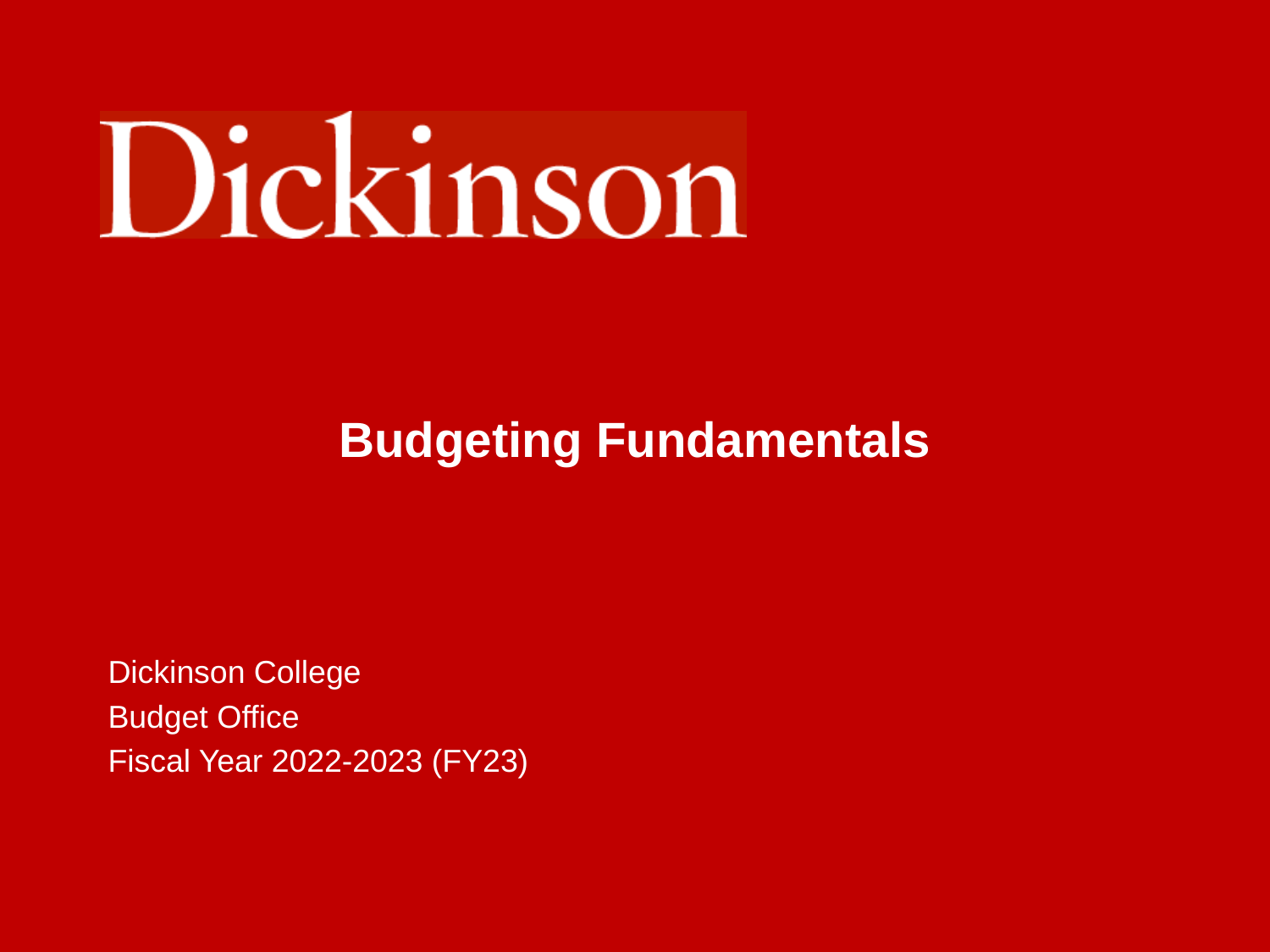

# Budgeting Fundamentals
Dickinson College
Budget Office
Fiscal Year 2022-2023 (FY23)